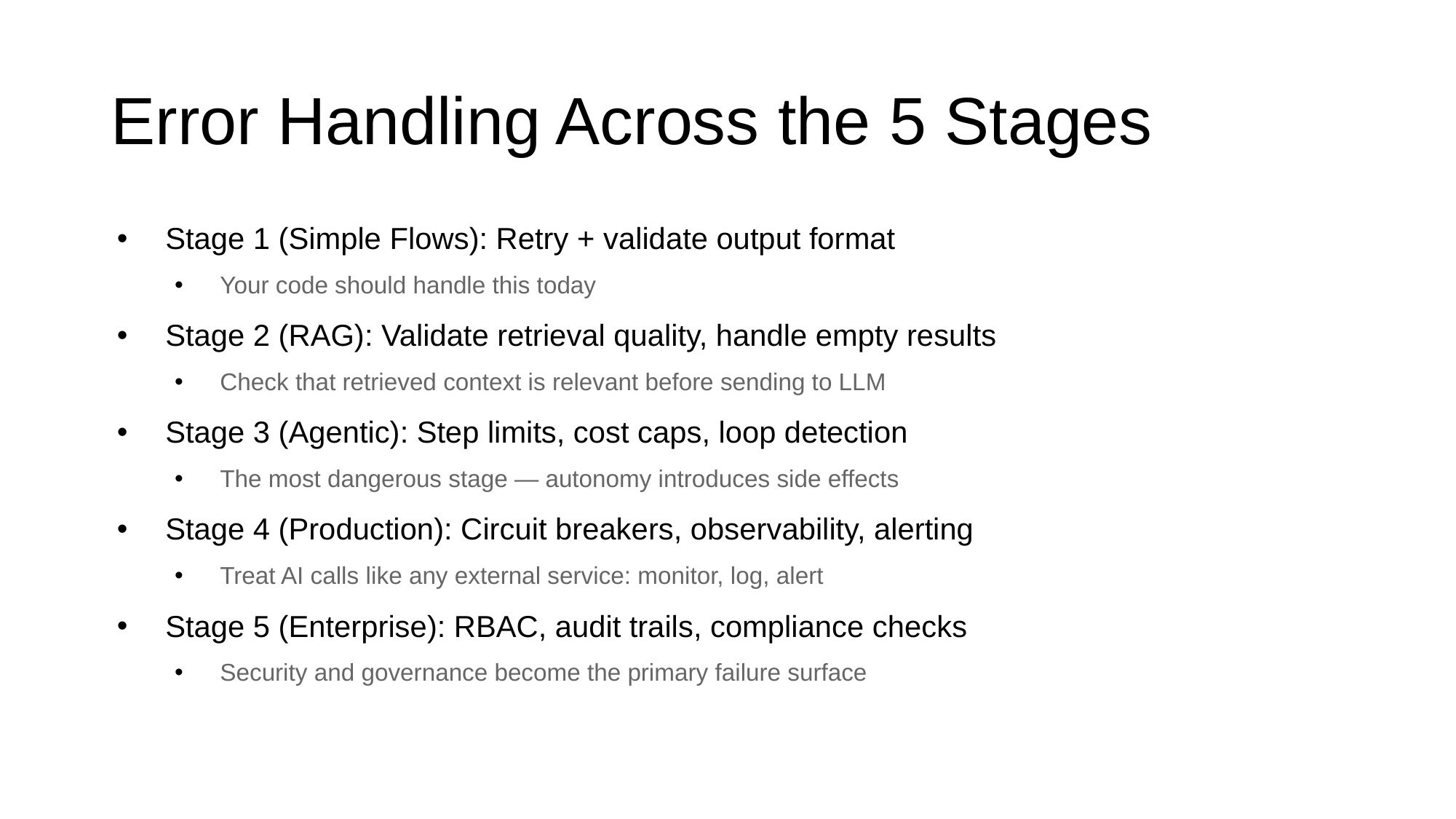

# Error Handling Across the 5 Stages
Stage 1 (Simple Flows): Retry + validate output format
Your code should handle this today
Stage 2 (RAG): Validate retrieval quality, handle empty results
Check that retrieved context is relevant before sending to LLM
Stage 3 (Agentic): Step limits, cost caps, loop detection
The most dangerous stage — autonomy introduces side effects
Stage 4 (Production): Circuit breakers, observability, alerting
Treat AI calls like any external service: monitor, log, alert
Stage 5 (Enterprise): RBAC, audit trails, compliance checks
Security and governance become the primary failure surface